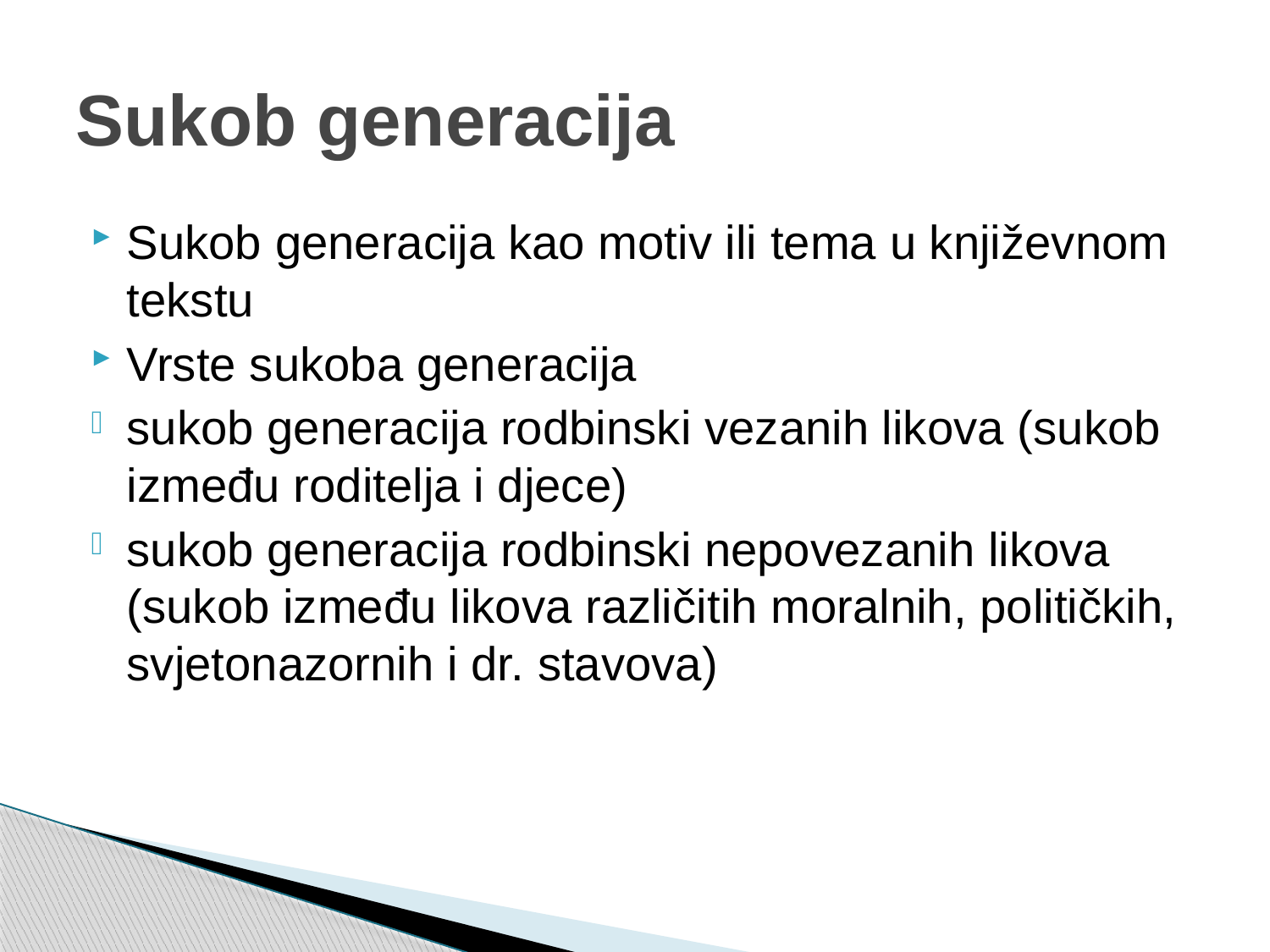

# Sukob generacija
Sukob generacija kao motiv ili tema u književnom tekstu
Vrste sukoba generacija
sukob generacija rodbinski vezanih likova (sukob između roditelja i djece)
sukob generacija rodbinski nepovezanih likova (sukob između likova različitih moralnih, političkih, svjetonazornih i dr. stavova)